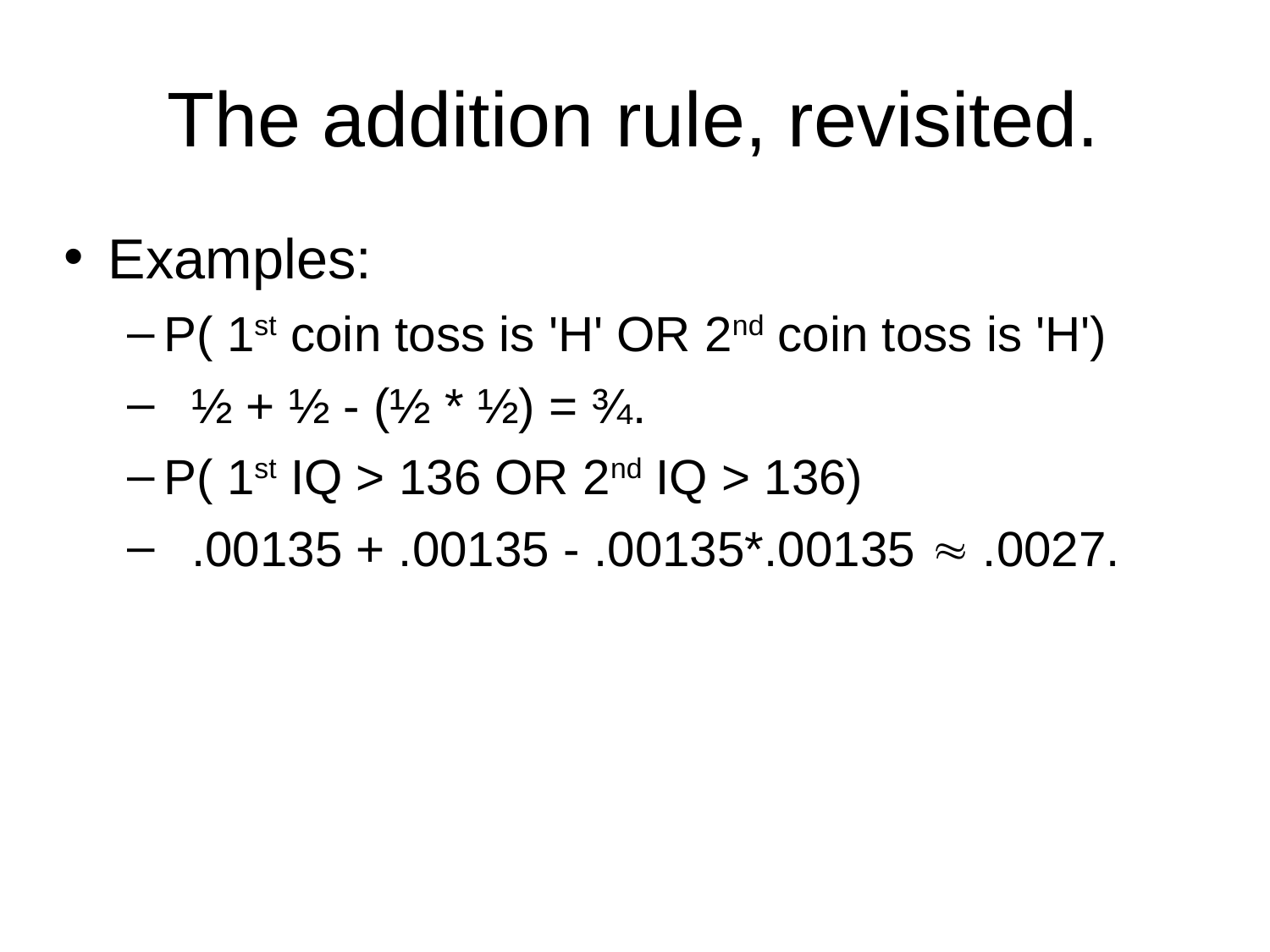

# The addition rule, revisited.
Examples:
P( 1st coin toss is 'H' OR 2nd coin toss is 'H')
  ½ + ½ - (½ * ½) = ¾.
P( 1st IQ > 136 OR 2nd IQ > 136)
  .00135 + .00135 - .00135*.00135 ≈ .0027.